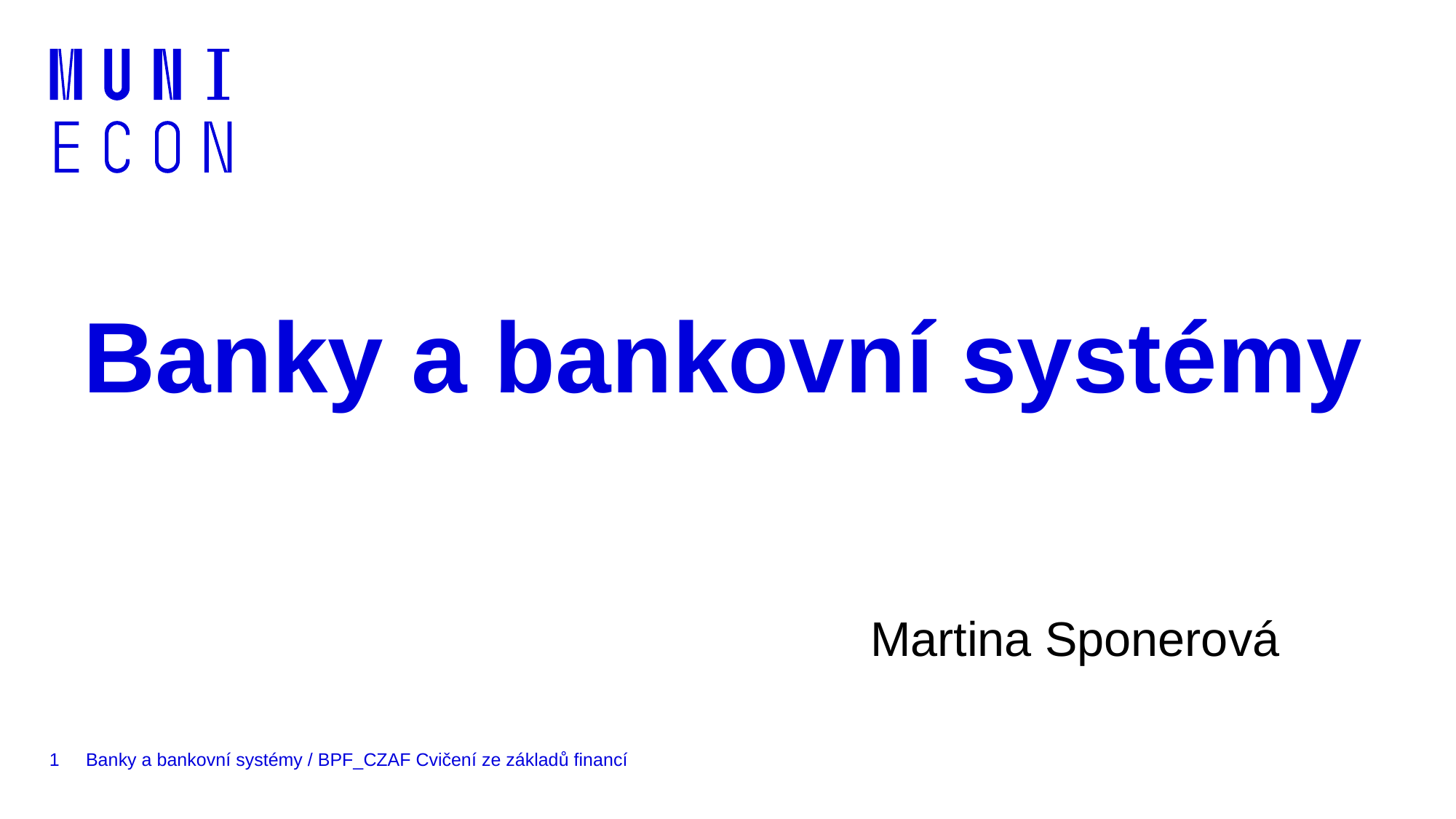

# Banky a bankovní systémy

Martina Sponerová

1
Banky a bankovní systémy / BPF_CZAF Cvičení ze základů financí